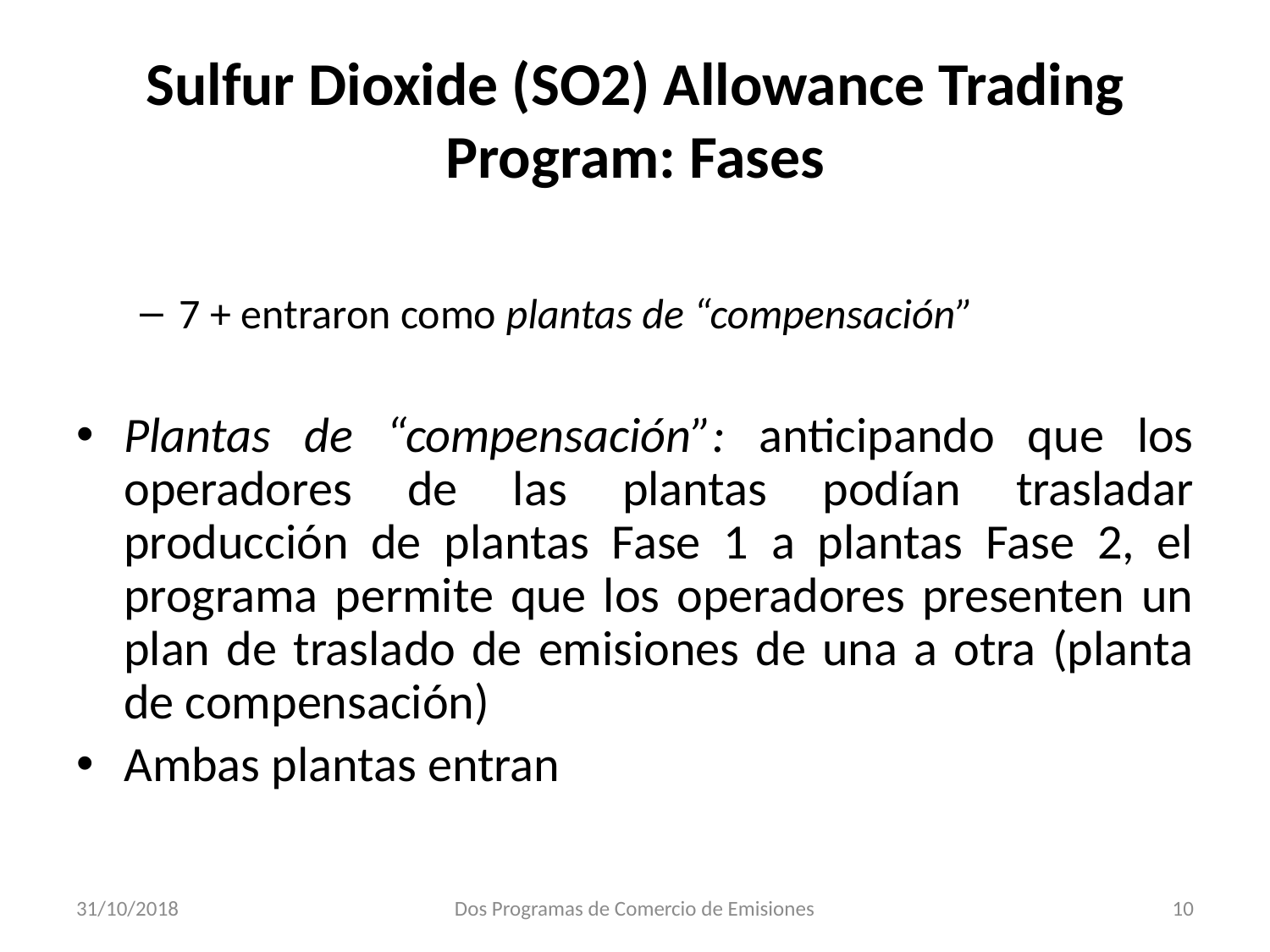

# Sulfur Dioxide (SO2) Allowance Trading Program: Fases

7 + entraron como plantas de “compensación”

Plantas de “compensación”: anticipando que los operadores de las plantas podían trasladar producción de plantas Fase 1 a plantas Fase 2, el programa permite que los operadores presenten un plan de traslado de emisiones de una a otra (planta de compensación)
Ambas plantas entran
31/10/2018
Dos Programas de Comercio de Emisiones
10